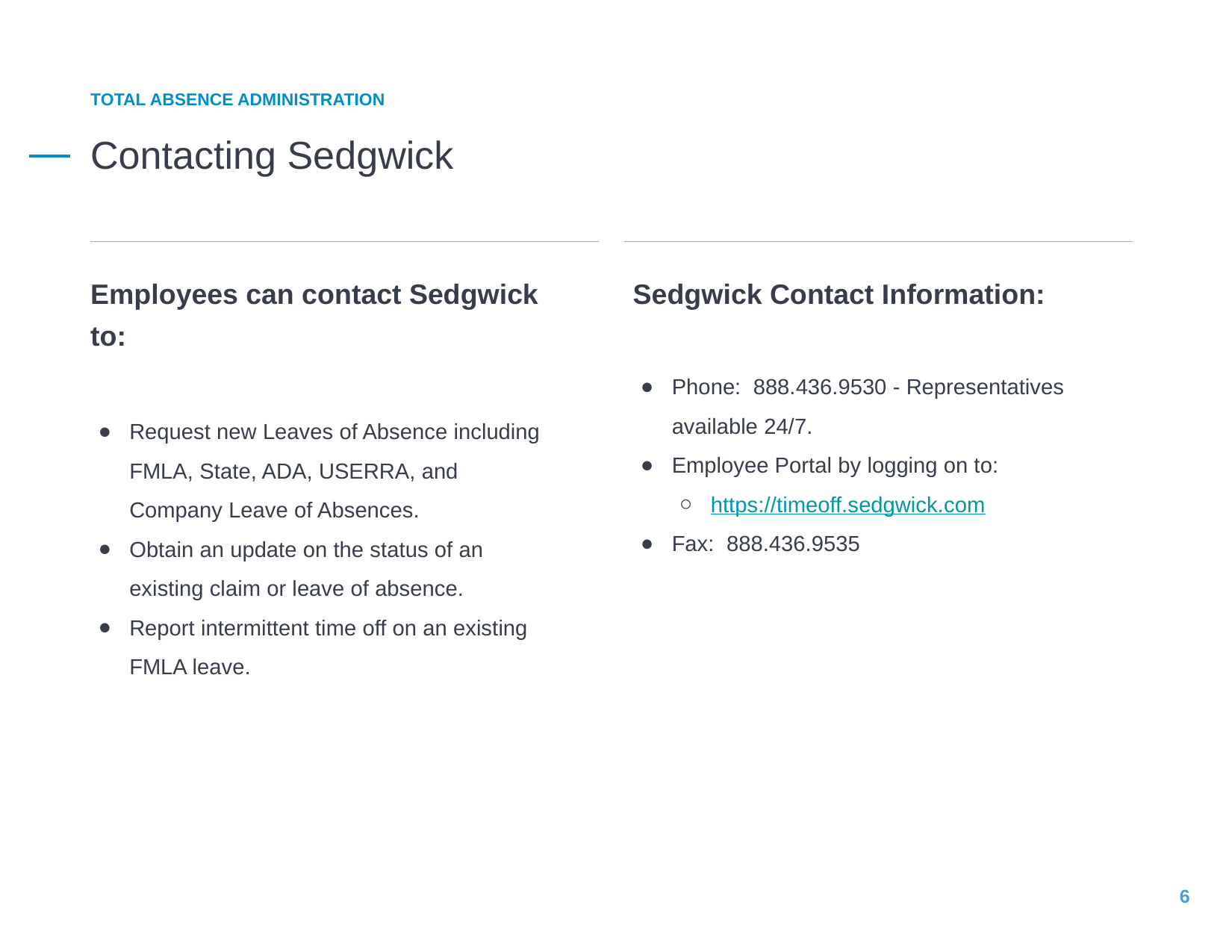

TOTAL ABSENCE ADMINISTRATION
# Contacting Sedgwick
Employees can contact Sedgwick to:

Request new Leaves of Absence including FMLA, State, ADA, USERRA, and Company Leave of Absences.
Obtain an update on the status of an existing claim or leave of absence.
Report intermittent time off on an existing FMLA leave.

Sedgwick Contact Information:

Phone:  888.436.9530 - Representatives available 24/7.
Employee Portal by logging on to:
https://timeoff.sedgwick.com
Fax:  888.436.9535

6